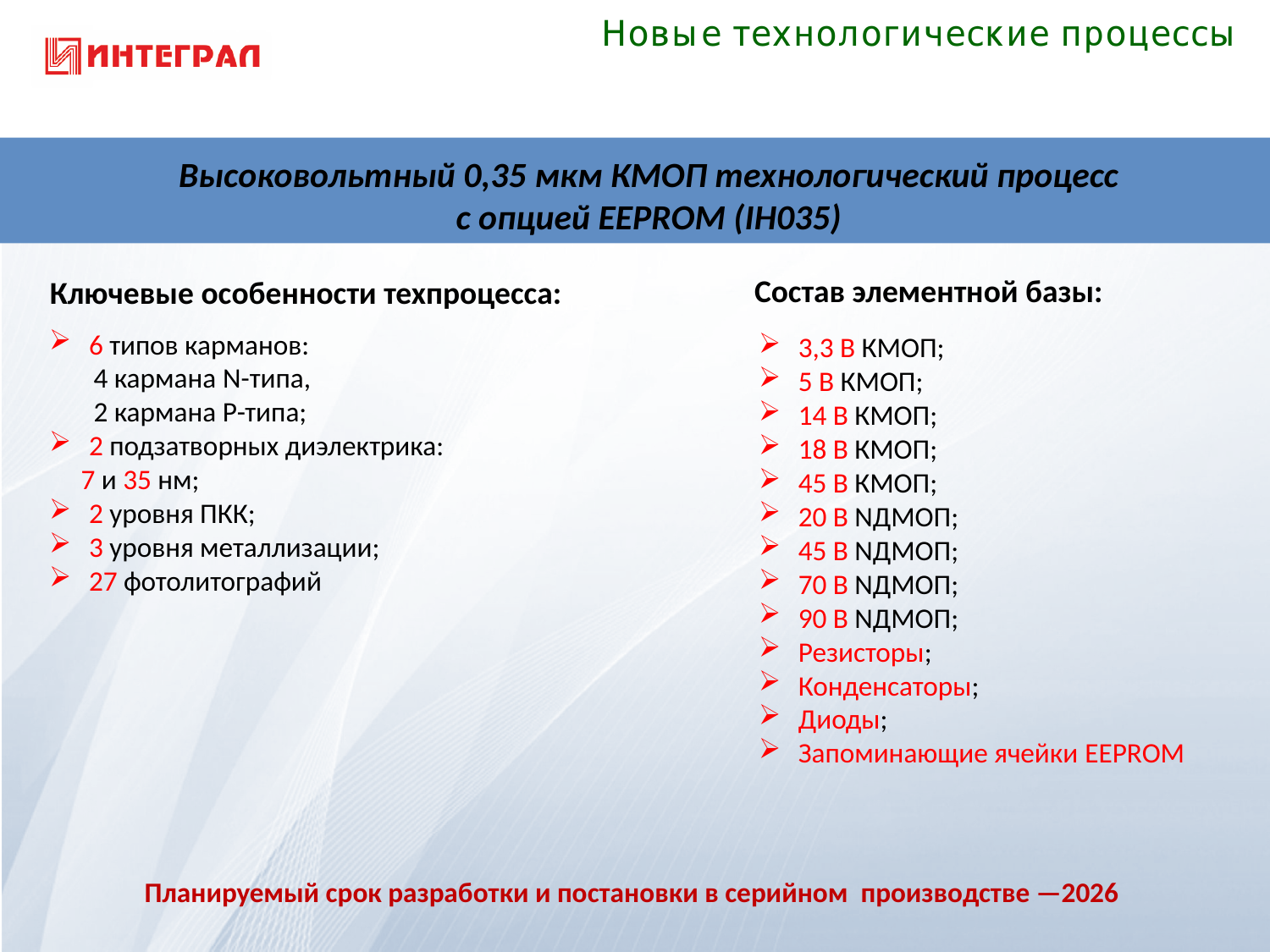

Новые технологические процессы
Высоковольтный 0,35 мкм КМОП технологический процесс
с опцией EEPROM (IH035)
Состав элементной базы:
Ключевые особенности техпроцесса:
6 типов карманов:
       4 кармана N-типа,
       2 кармана Р-типа;
2 подзатворных диэлектрика:
     7 и 35 нм;
2 уровня ПКК;
3 уровня металлизации;
27 фотолитографий
3,3 В КМОП;
5 В КМОП;
14 В КМОП;
18 В КМОП;
45 В КМОП;
20 В NДМОП;
45 В NДМОП;
70 В NДМОП;
90 В NДМОП;
Резисторы;
Конденсаторы;
Диоды;
Запоминающие ячейки EEPROM
Планируемый срок разработки и постановки в серийном  производстве —2026